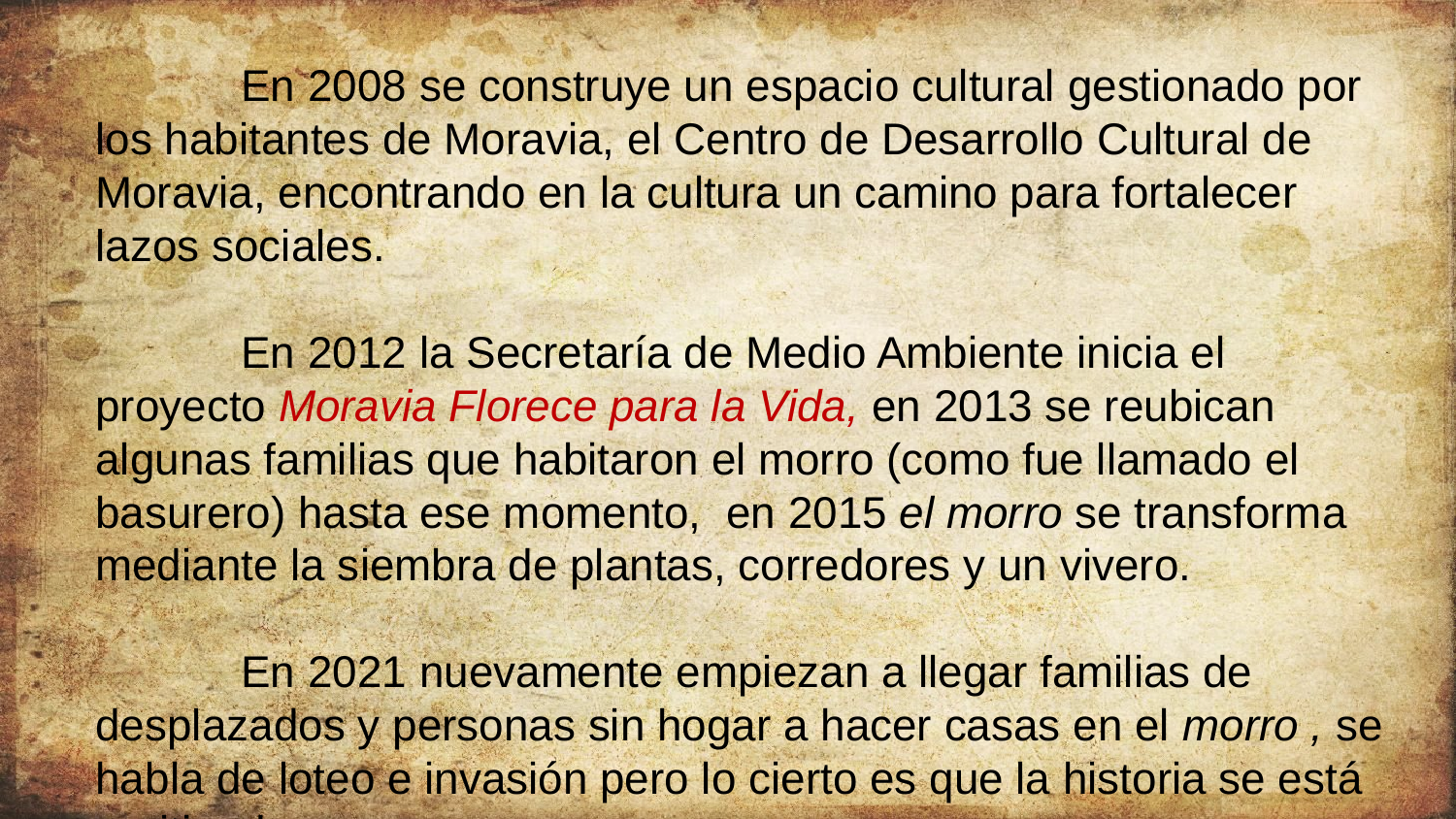

En 2008 se construye un espacio cultural gestionado por los habitantes de Moravia, el Centro de Desarrollo Cultural de Moravia, encontrando en la cultura un camino para fortalecer lazos sociales.

	En 2012 la Secretaría de Medio Ambiente inicia el proyecto Moravia Florece para la Vida, en 2013 se reubican algunas familias que habitaron el morro (como fue llamado el basurero) hasta ese momento,  en 2015 el morro se transforma mediante la siembra de plantas, corredores y un vivero.

	En 2021 nuevamente empiezan a llegar familias de desplazados y personas sin hogar a hacer casas en el morro , se habla de loteo e invasión pero lo cierto es que la historia se está repitiendo.